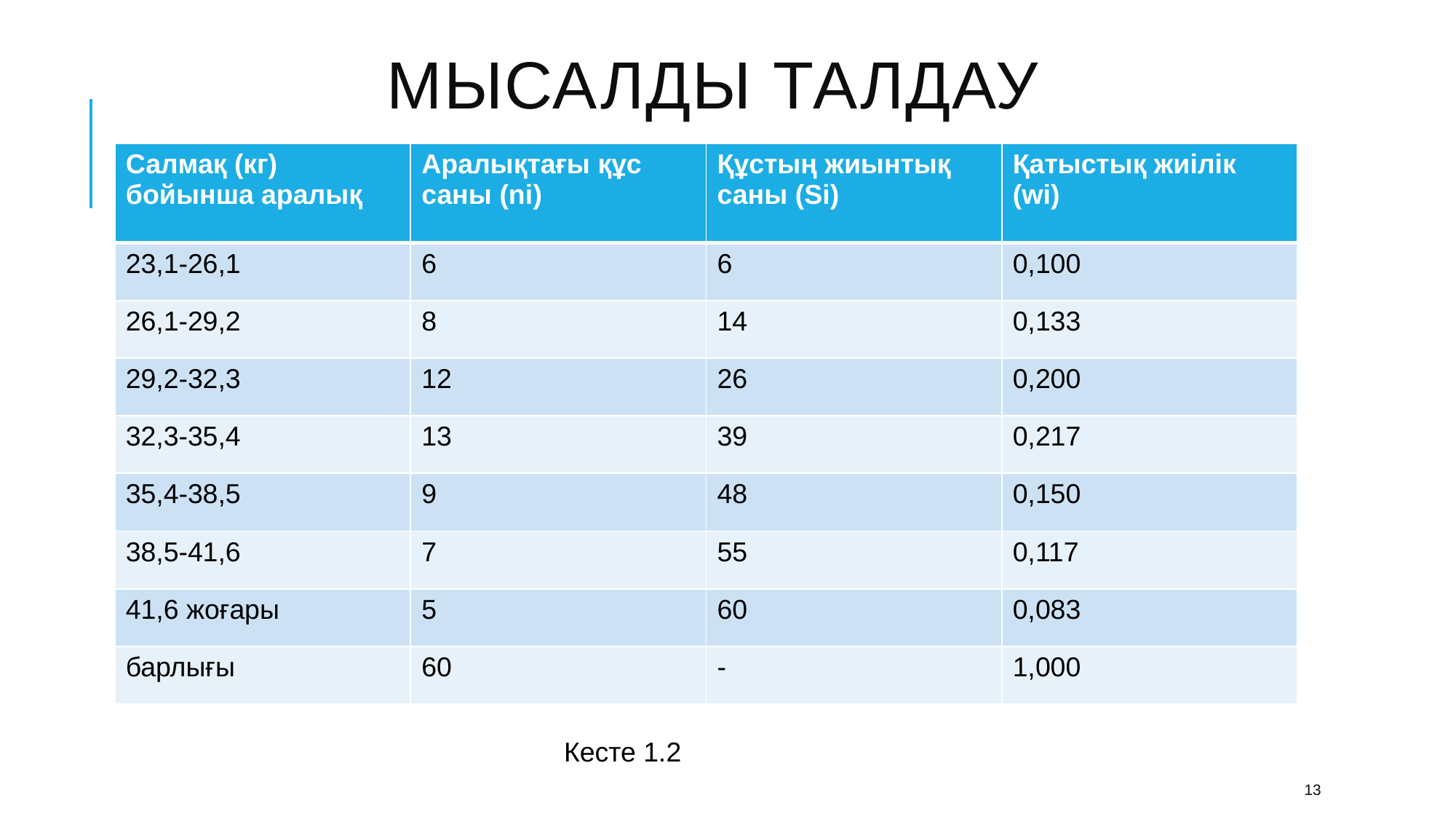

# Мысалды талдау
| Салмақ (кг) бойынша аралық | Аралықтағы құс саны (ni) | Құстың жиынтық саны (Si) | Қатыстық жиілік (wi) |
| --- | --- | --- | --- |
| 23,1-26,1 | 6 | 6 | 0,100 |
| 26,1-29,2 | 8 | 14 | 0,133 |
| 29,2-32,3 | 12 | 26 | 0,200 |
| 32,3-35,4 | 13 | 39 | 0,217 |
| 35,4-38,5 | 9 | 48 | 0,150 |
| 38,5-41,6 | 7 | 55 | 0,117 |
| 41,6 жоғары | 5 | 60 | 0,083 |
| барлығы | 60 | - | 1,000 |
Кесте 1.2
13